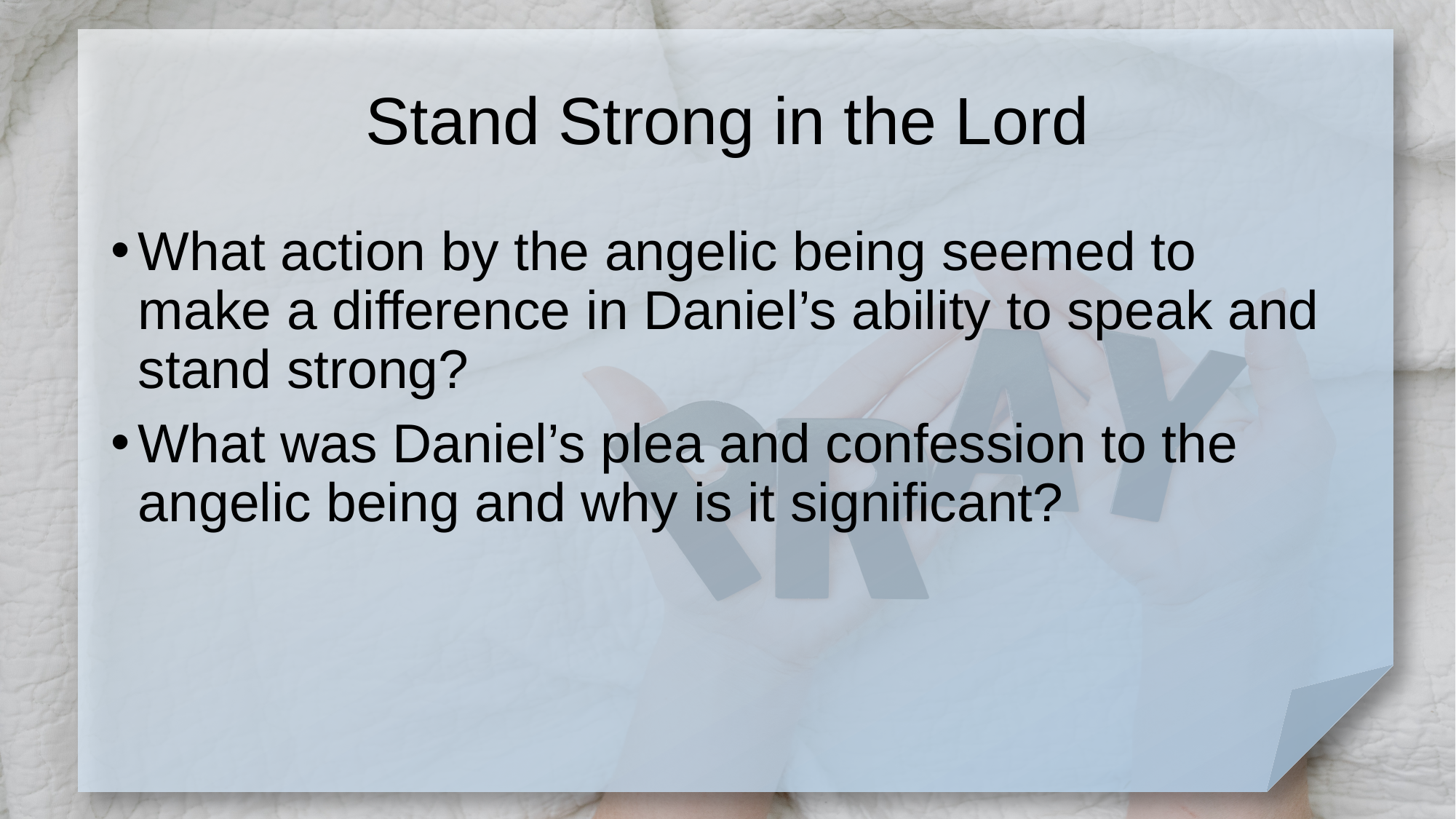

# Stand Strong in the Lord
What action by the angelic being seemed to make a difference in Daniel’s ability to speak and stand strong?
What was Daniel’s plea and confession to the angelic being and why is it significant?